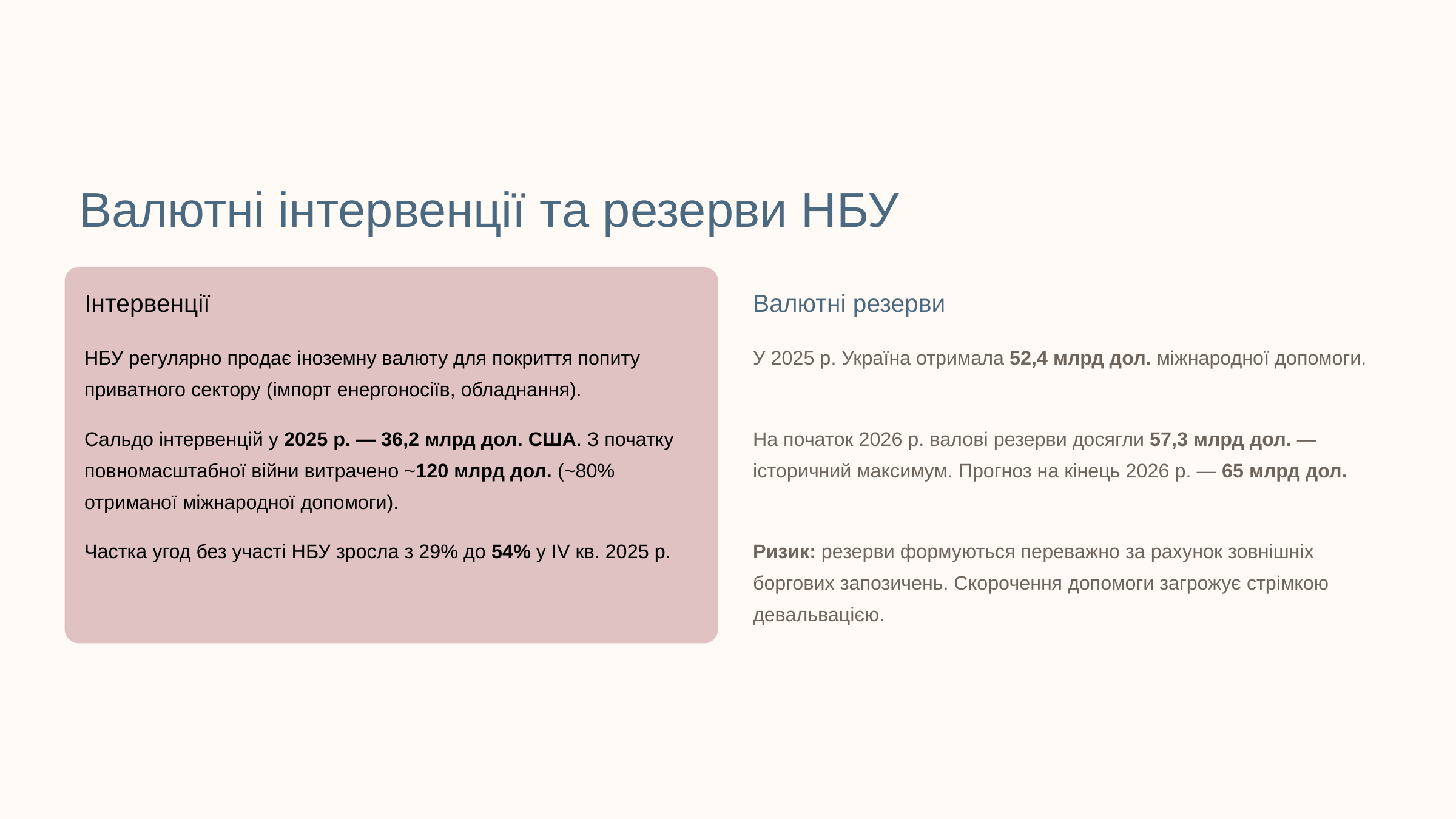

Валютні інтервенції та резерви НБУ

Інтервенції
Валютні резерви
НБУ регулярно продає іноземну валюту для покриття попиту приватного сектору (імпорт енергоносіїв, обладнання).
У 2025 р. Україна отримала 52,4 млрд дол. міжнародної допомоги.
Сальдо інтервенцій у 2025 р. — 36,2 млрд дол. США. З початку повномасштабної війни витрачено ~120 млрд дол. (~80% отриманої міжнародної допомоги).
На початок 2026 р. валові резерви досягли 57,3 млрд дол. — історичний максимум. Прогноз на кінець 2026 р. — 65 млрд дол.
Частка угод без участі НБУ зросла з 29% до 54% у IV кв. 2025 р.
Ризик: резерви формуються переважно за рахунок зовнішніх боргових запозичень. Скорочення допомоги загрожує стрімкою девальвацією.